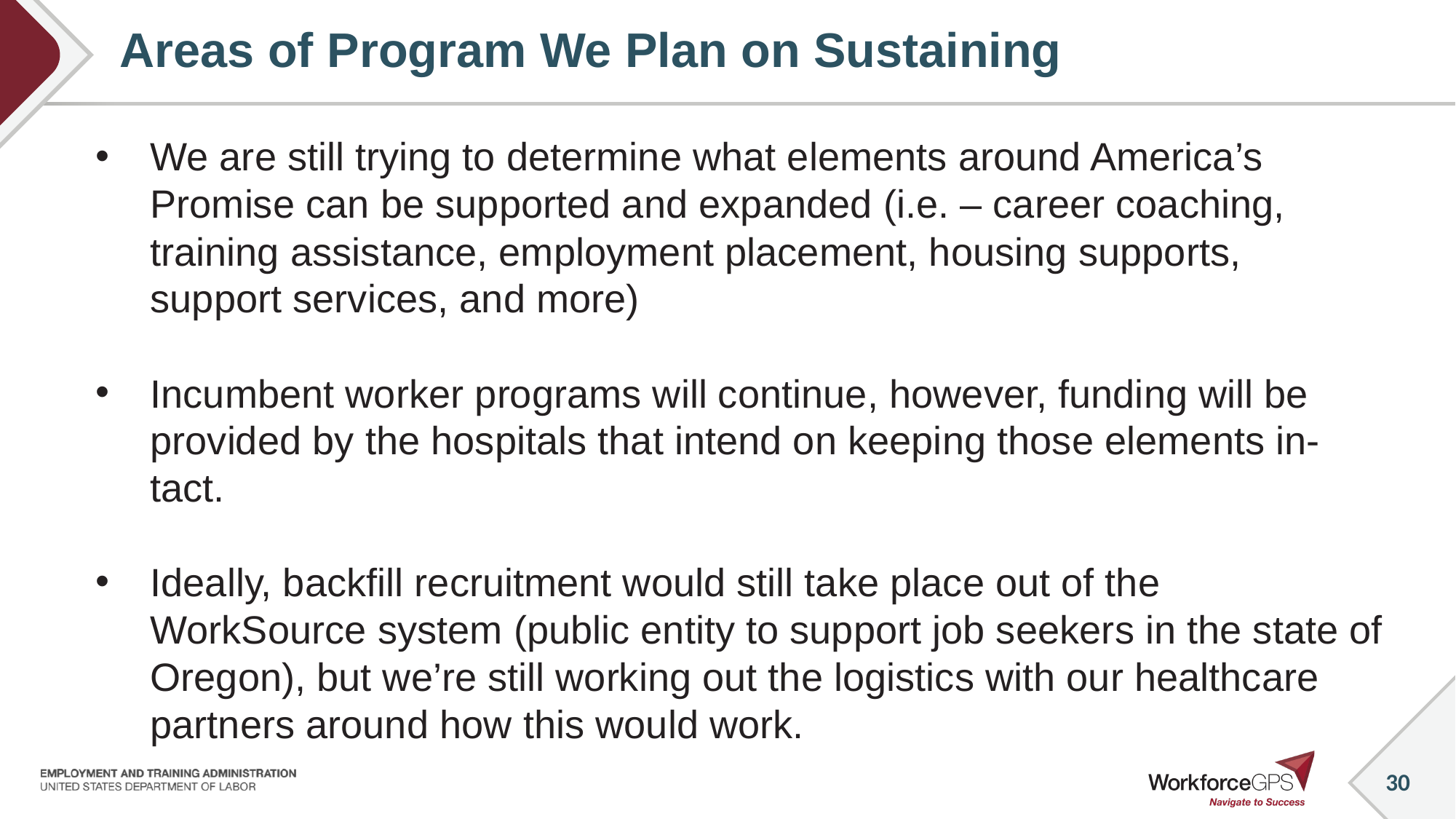

Areas of Program We Plan on Sustaining
#
We are still trying to determine what elements around America’s Promise can be supported and expanded (i.e. – career coaching, training assistance, employment placement, housing supports, support services, and more)

Incumbent worker programs will continue, however, funding will be provided by the hospitals that intend on keeping those elements in-tact.

Ideally, backfill recruitment would still take place out of the WorkSource system (public entity to support job seekers in the state of Oregon), but we’re still working out the logistics with our healthcare partners around how this would work.

30